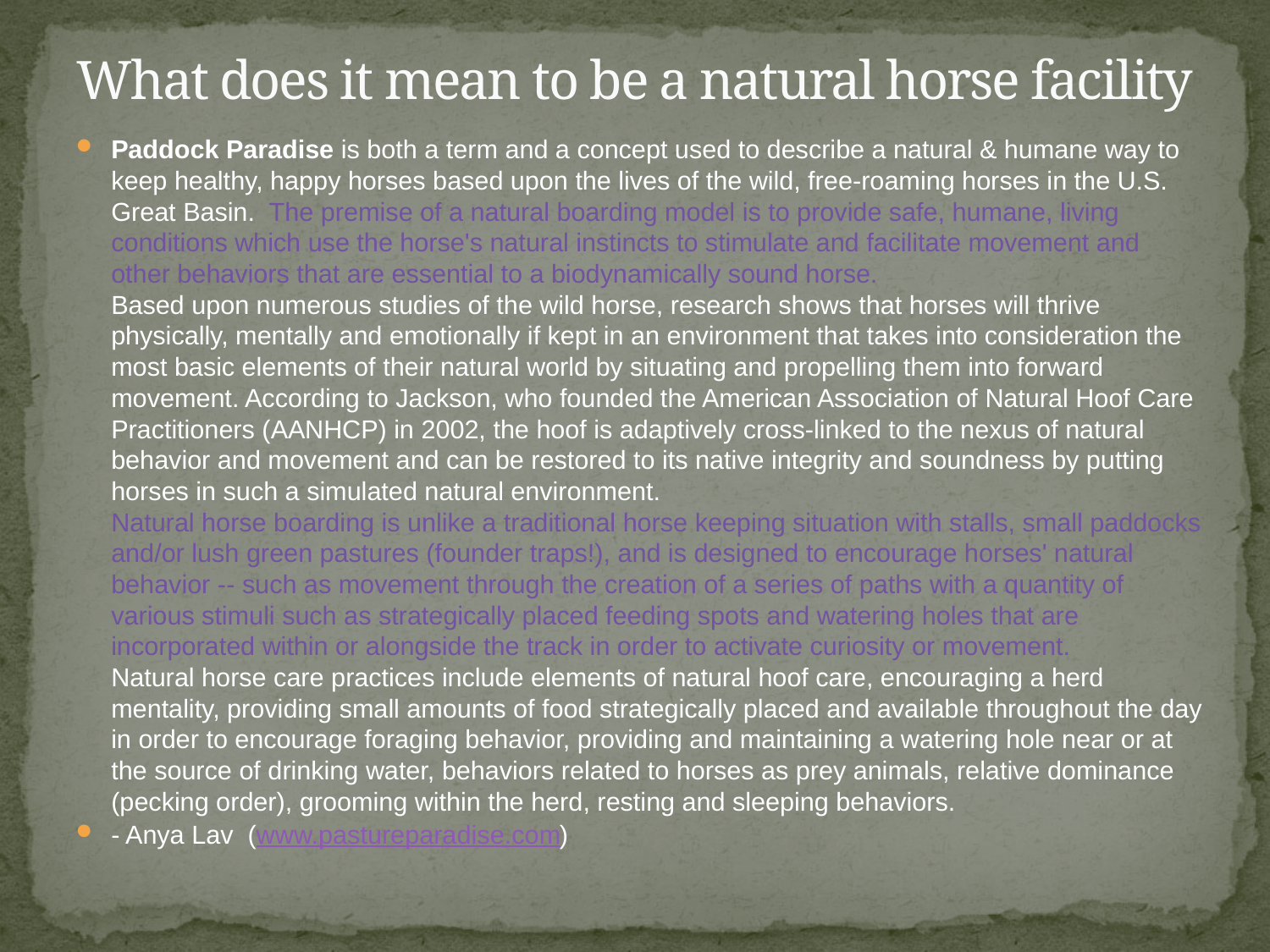

# What does it mean to be a natural horse facility
Paddock Paradise is both a term and a concept used to describe a natural & humane way to keep healthy, happy horses based upon the lives of the wild, free-roaming horses in the U.S. Great Basin.  The premise of a natural boarding model is to provide safe, humane, living conditions which use the horse's natural instincts to stimulate and facilitate movement and other behaviors that are essential to a biodynamically sound horse.
Based upon numerous studies of the wild horse, research shows that horses will thrive physically, mentally and emotionally if kept in an environment that takes into consideration the most basic elements of their natural world by situating and propelling them into forward movement. According to Jackson, who founded the American Association of Natural Hoof Care Practitioners (AANHCP) in 2002, the hoof is adaptively cross-linked to the nexus of natural behavior and movement and can be restored to its native integrity and soundness by putting horses in such a simulated natural environment.
Natural horse boarding is unlike a traditional horse keeping situation with stalls, small paddocks and/or lush green pastures (founder traps!), and is designed to encourage horses' natural behavior -- such as movement through the creation of a series of paths with a quantity of various stimuli such as strategically placed feeding spots and watering holes that are incorporated within or alongside the track in order to activate curiosity or movement.
Natural horse care practices include elements of natural hoof care, encouraging a herd mentality, providing small amounts of food strategically placed and available throughout the day in order to encourage foraging behavior, providing and maintaining a watering hole near or at the source of drinking water, behaviors related to horses as prey animals, relative dominance (pecking order), grooming within the herd, resting and sleeping behaviors.
- Anya Lav  (www.pastureparadise.com)